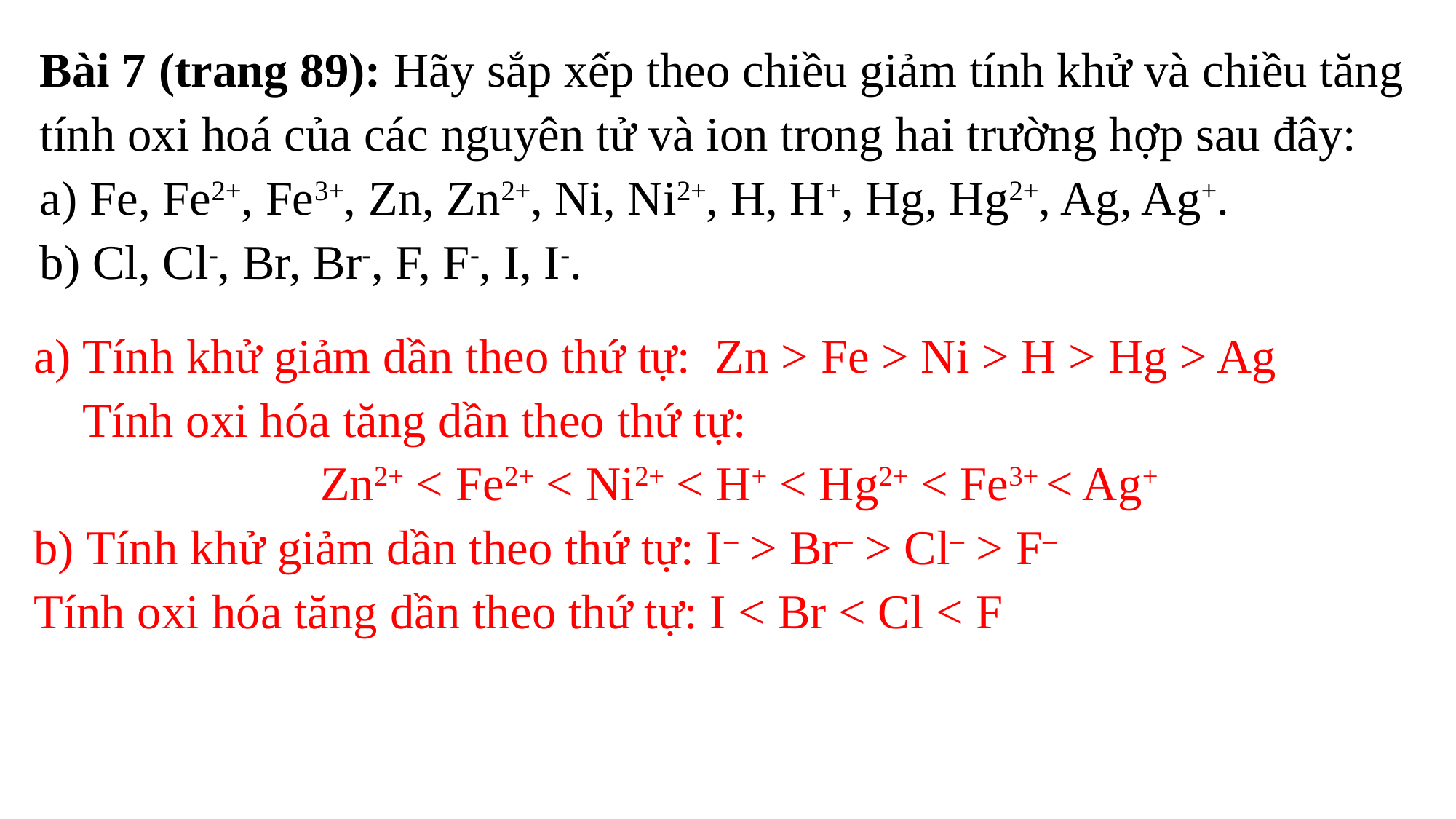

Bài 7 (trang 89): Hãy sắp xếp theo chiều giảm tính khử và chiều tăng tính oxi hoá của các nguyên tử và ion trong hai trường hợp sau đây:
a) Fe, Fe2+, Fe3+, Zn, Zn2+, Ni, Ni2+, H, H+, Hg, Hg2+, Ag, Ag+.
b) Cl, Cl-, Br, Br-, F, F-, I, I-.

a) Tính khử giảm dần theo thứ tự:  Zn > Fe > Ni > H > Hg > Ag
    Tính oxi hóa tăng dần theo thứ tự:
Zn2+ < Fe2+ < Ni2+ < H+ < Hg2+ < Fe3+ < Ag+
b) Tính khử giảm dần theo thứ tự: I– > Br– > Cl– > F–
Tính oxi hóa tăng dần theo thứ tự: I < Br < Cl < F